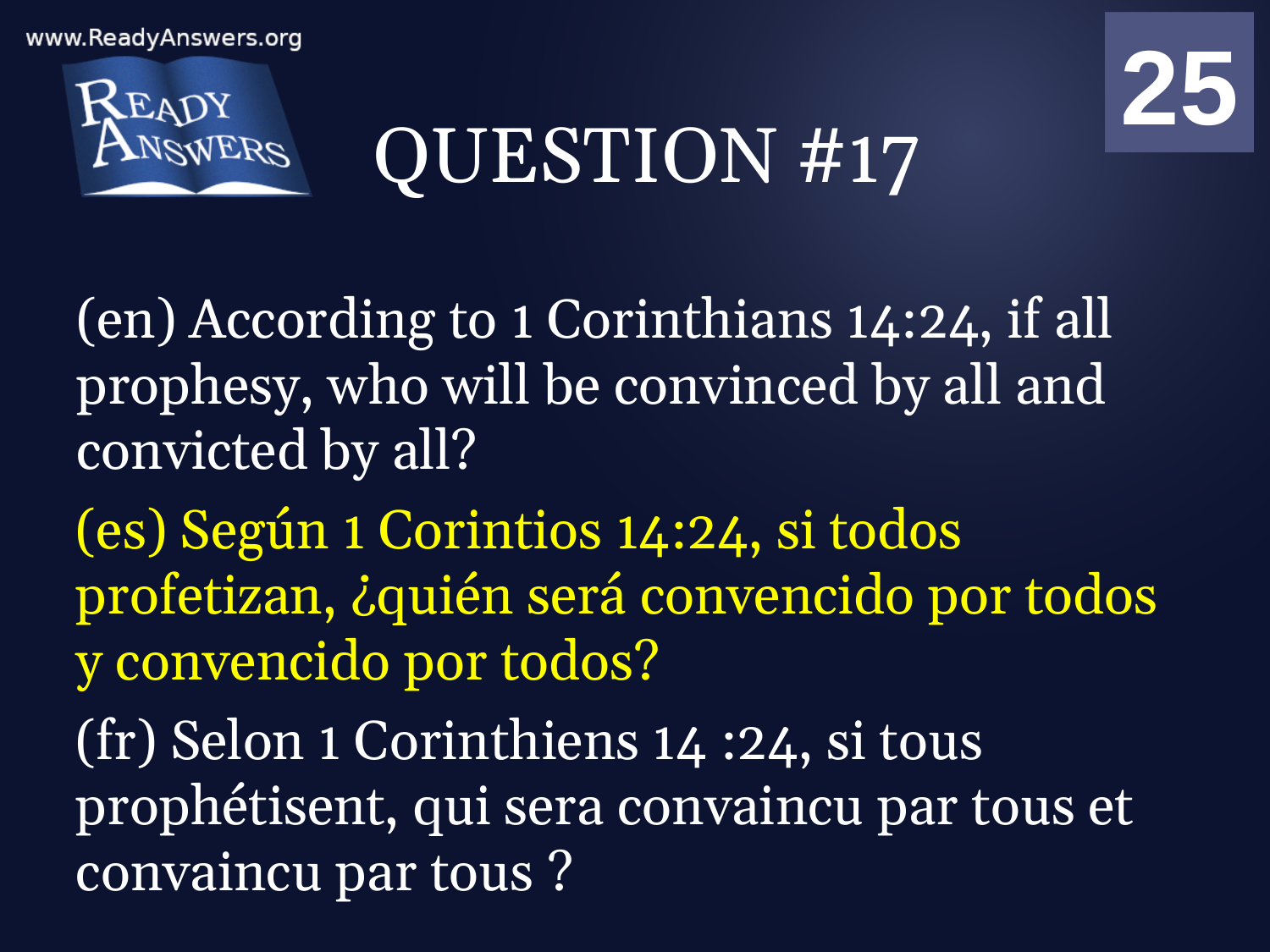

01
02
03
04
05
06
07
08
09
10
11
12
13
14
15
16
17
18
19
20
21
22
23
24
25
00
# QUESTION #17
(en) According to 1 Corinthians 14:24, if all prophesy, who will be convinced by all and convicted by all?
(es) Según 1 Corintios 14:24, si todos profetizan, ¿quién será convencido por todos y convencido por todos?
(fr) Selon 1 Corinthiens 14 :24, si tous prophétisent, qui sera convaincu par tous et convaincu par tous ?